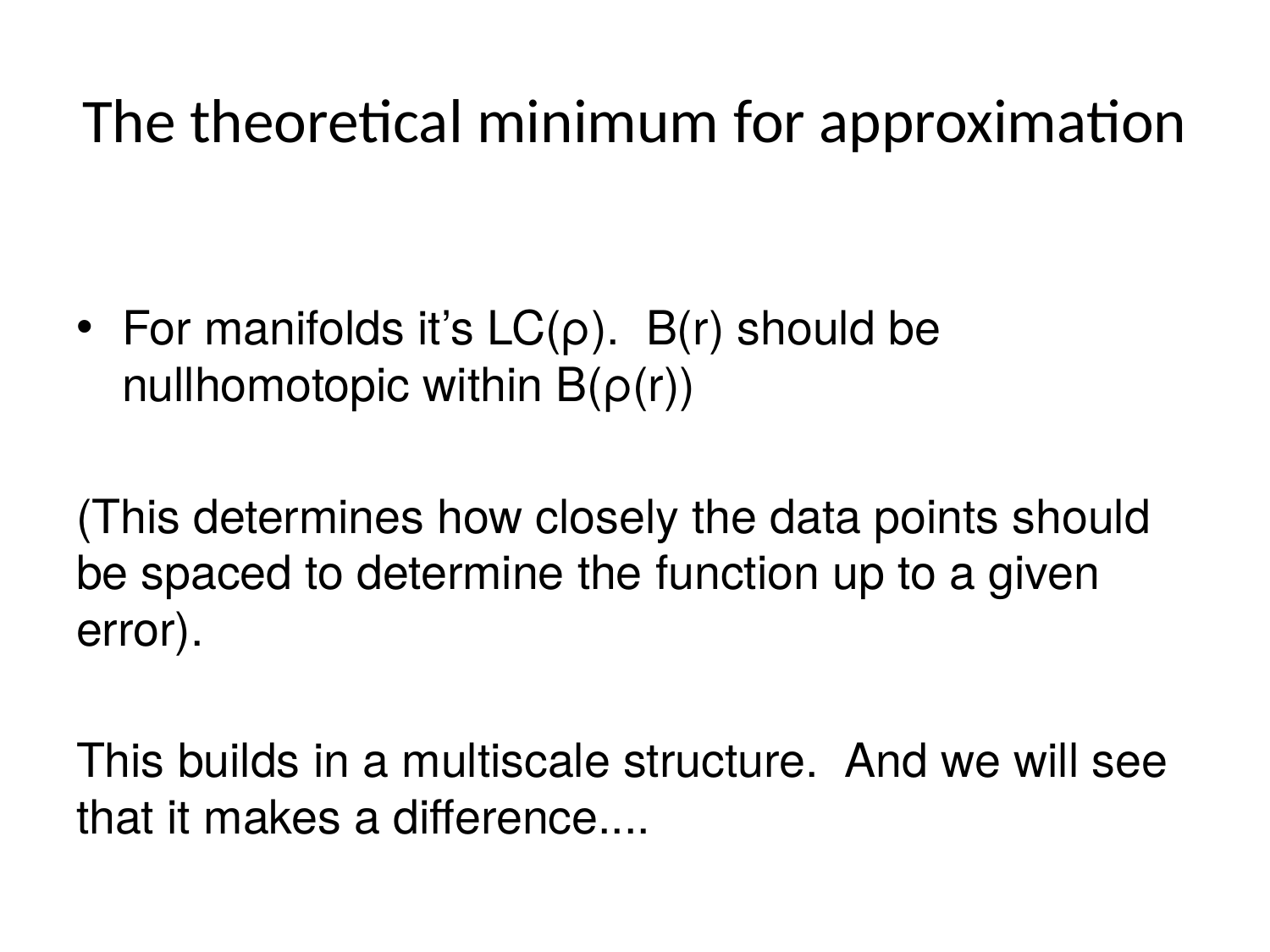

# The theoretical minimum for approximation

For manifolds it’s LC(ρ).  B(r) should be nullhomotopic within B(ρ(r))

(This determines how closely the data points should be spaced to determine the function up to a given error).

This builds in a multiscale structure.  And we will see that it makes a difference....